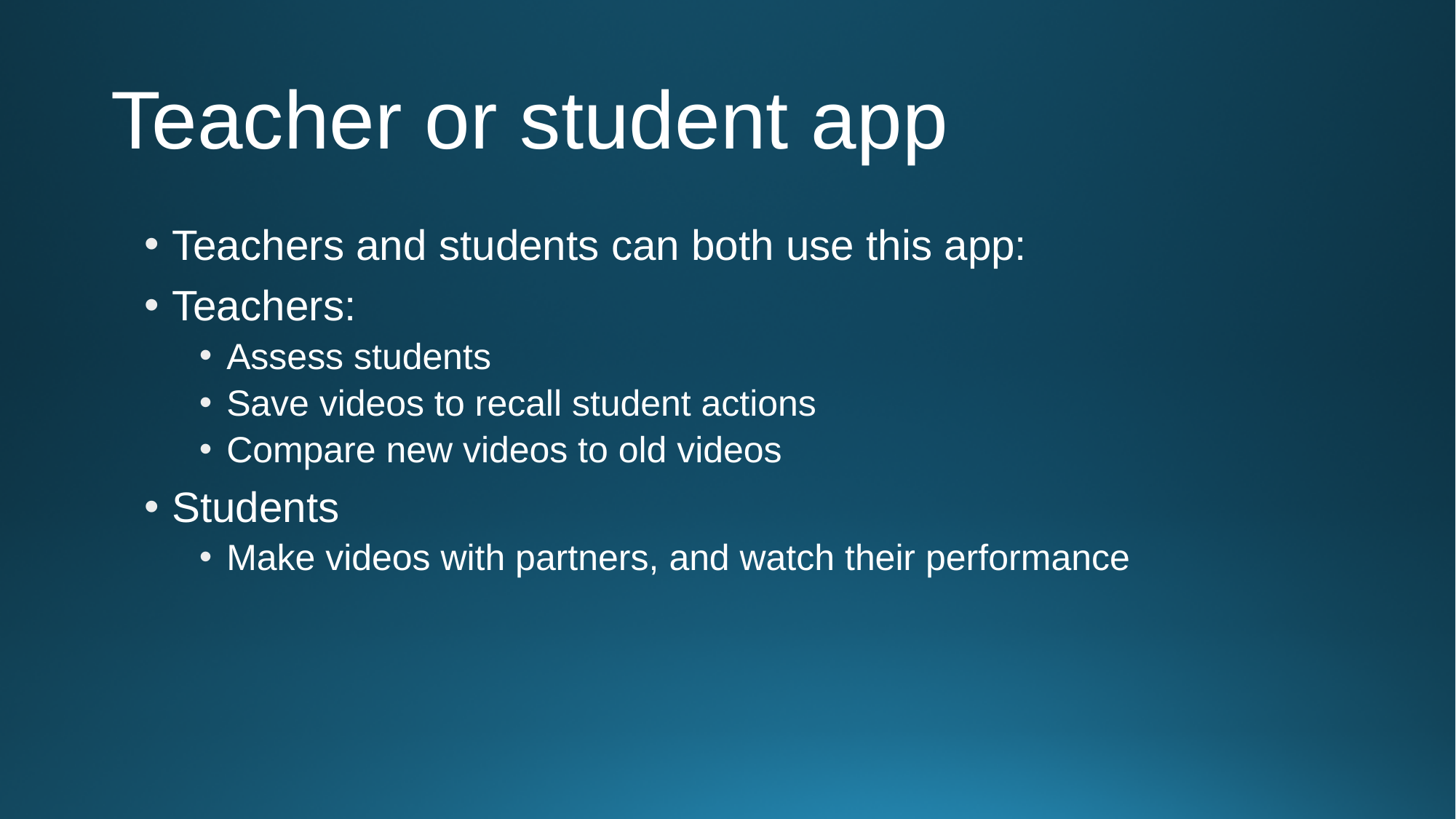

# Teacher or student app
Teachers and students can both use this app:
Teachers:
Assess students
Save videos to recall student actions
Compare new videos to old videos
Students
Make videos with partners, and watch their performance